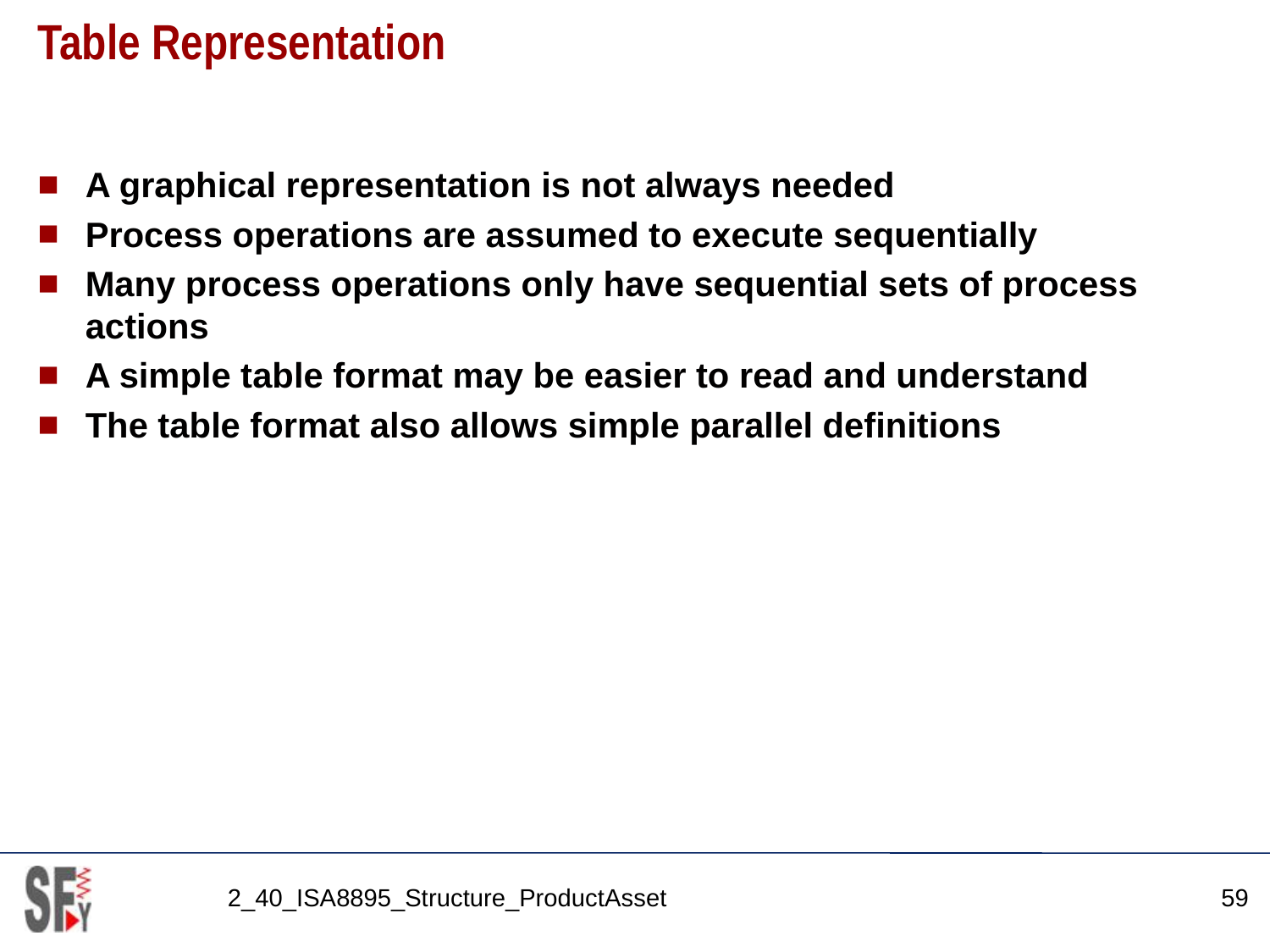

# Table Representation
A graphical representation is not always needed
Process operations are assumed to execute sequentially
Many process operations only have sequential sets of process actions
A simple table format may be easier to read and understand
The table format also allows simple parallel definitions
2_40_ISA8895_Structure_ProductAsset
59